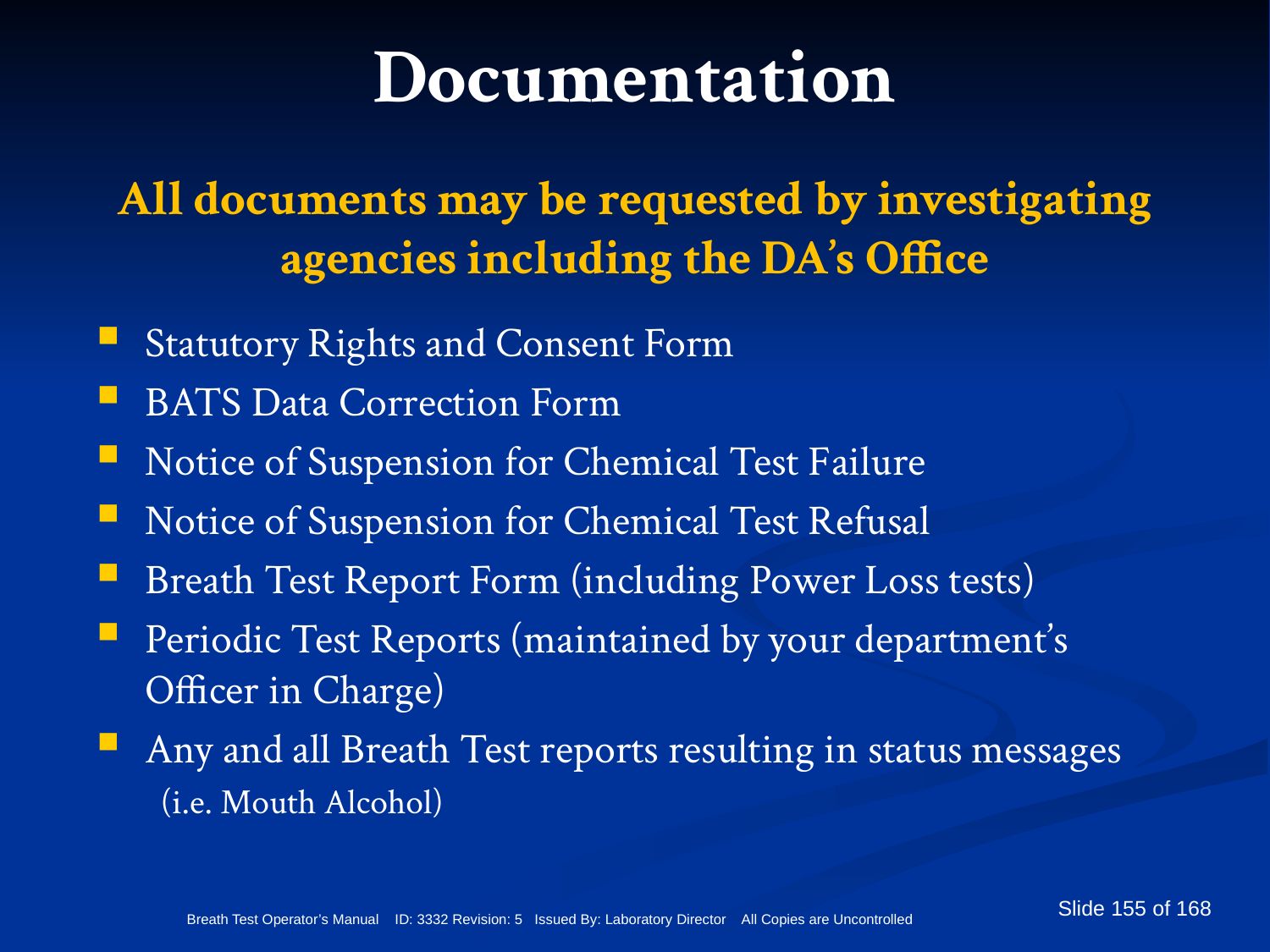

# Documentation
All documents may be requested by investigating agencies including the DA’s Office
Statutory Rights and Consent Form
BATS Data Correction Form
Notice of Suspension for Chemical Test Failure
Notice of Suspension for Chemical Test Refusal
Breath Test Report Form (including Power Loss tests)
Periodic Test Reports (maintained by your department’s Officer in Charge)
Any and all Breath Test reports resulting in status messages
(i.e. Mouth Alcohol)
Breath Test Operator’s Manual    ID: 3332 Revision: 5   Issued By: Laboratory Director    All Copies are Uncontrolled